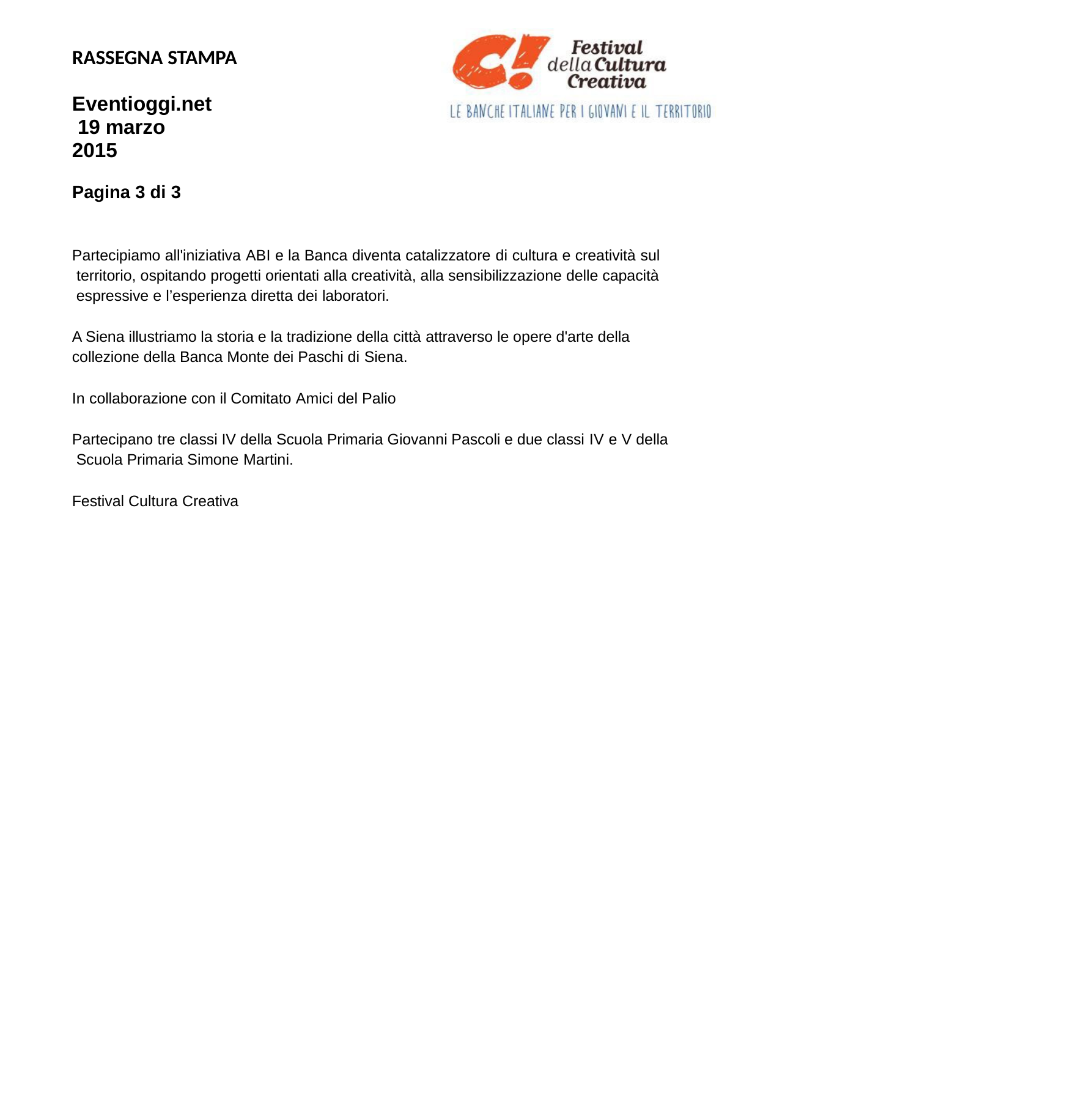

RASSEGNA STAMPA

Eventioggi.net  19 marzo 2015
Pagina 3 di 3
Partecipiamo all'iniziativa ABI e la Banca diventa catalizzatore di cultura e creatività sul  territorio, ospitando progetti orientati alla creatività, alla sensibilizzazione delle capacità  espressive e l’esperienza diretta dei laboratori.

A Siena illustriamo la storia e la tradizione della città attraverso le opere d'arte della  collezione della Banca Monte dei Paschi di Siena.

In collaborazione con il Comitato Amici del Palio

Partecipano tre classi IV della Scuola Primaria Giovanni Pascoli e due classi IV e V della  Scuola Primaria Simone Martini.

Festival Cultura Creativa